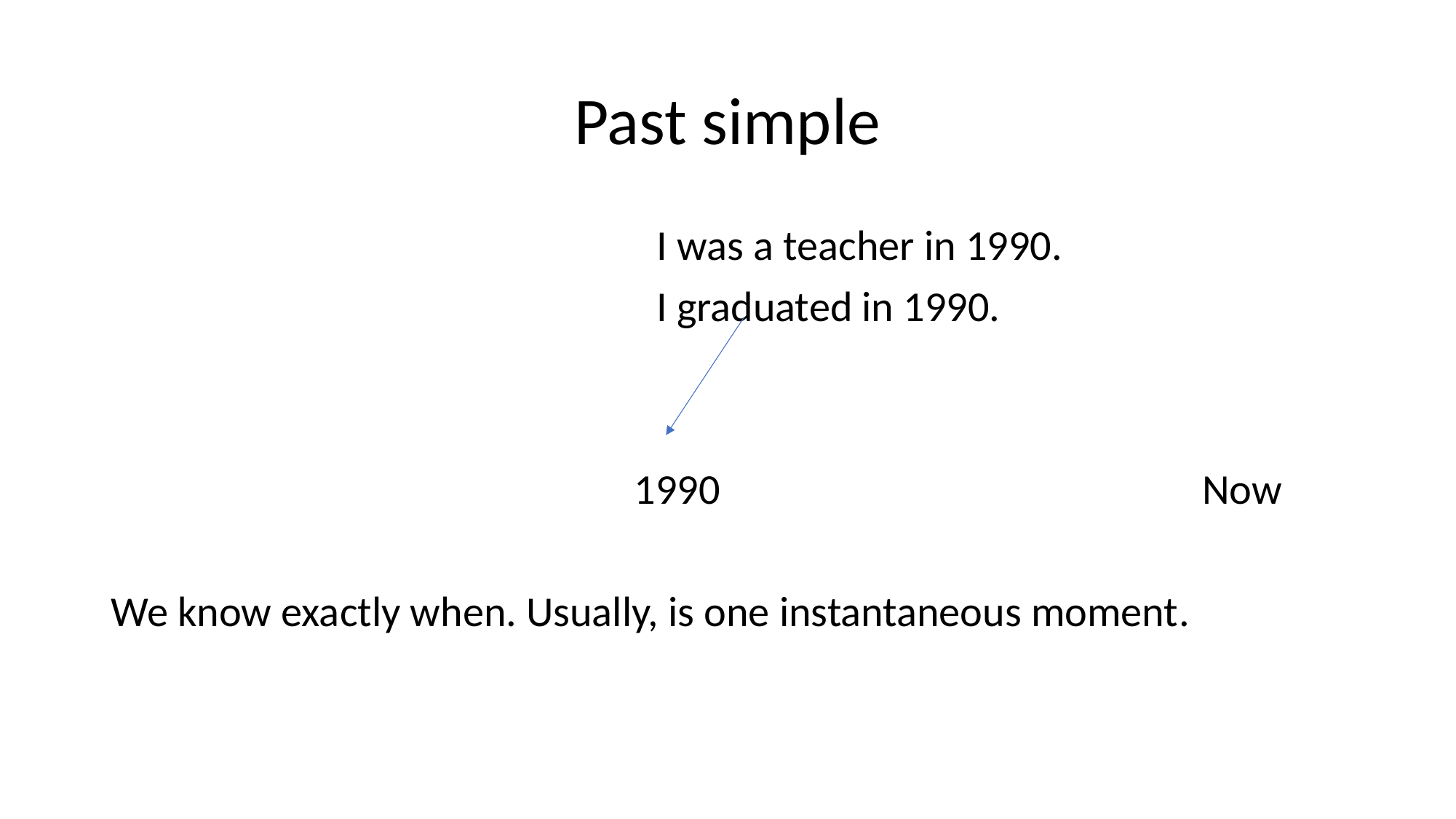

# Past simple
					I was a teacher in 1990.
					I graduated in 1990.

				         1990					Now

We know exactly when. Usually, is one instantaneous moment.